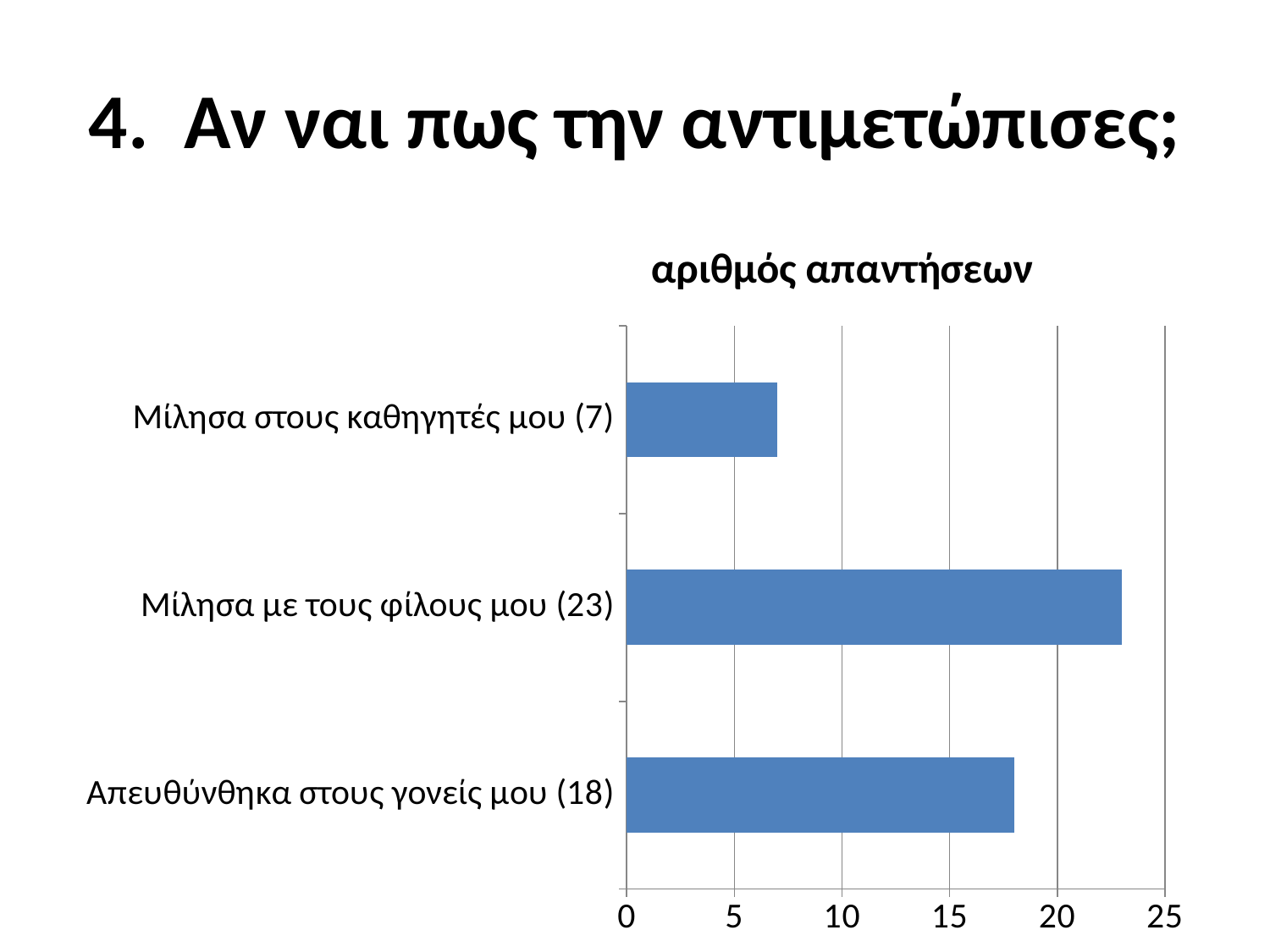

# 4.  Αν ναι πως την αντιμετώπισες;

### Chart:

| Category | αριθμός απαντήσεων |
|---|---|
| Απευθύνθηκα στους γονείς μου (18) | 18.0 |
| Μίλησα με τους φίλους μου (23) | 23.0 |
| Μίλησα στους καθηγητές μου (7) | 7.0 |